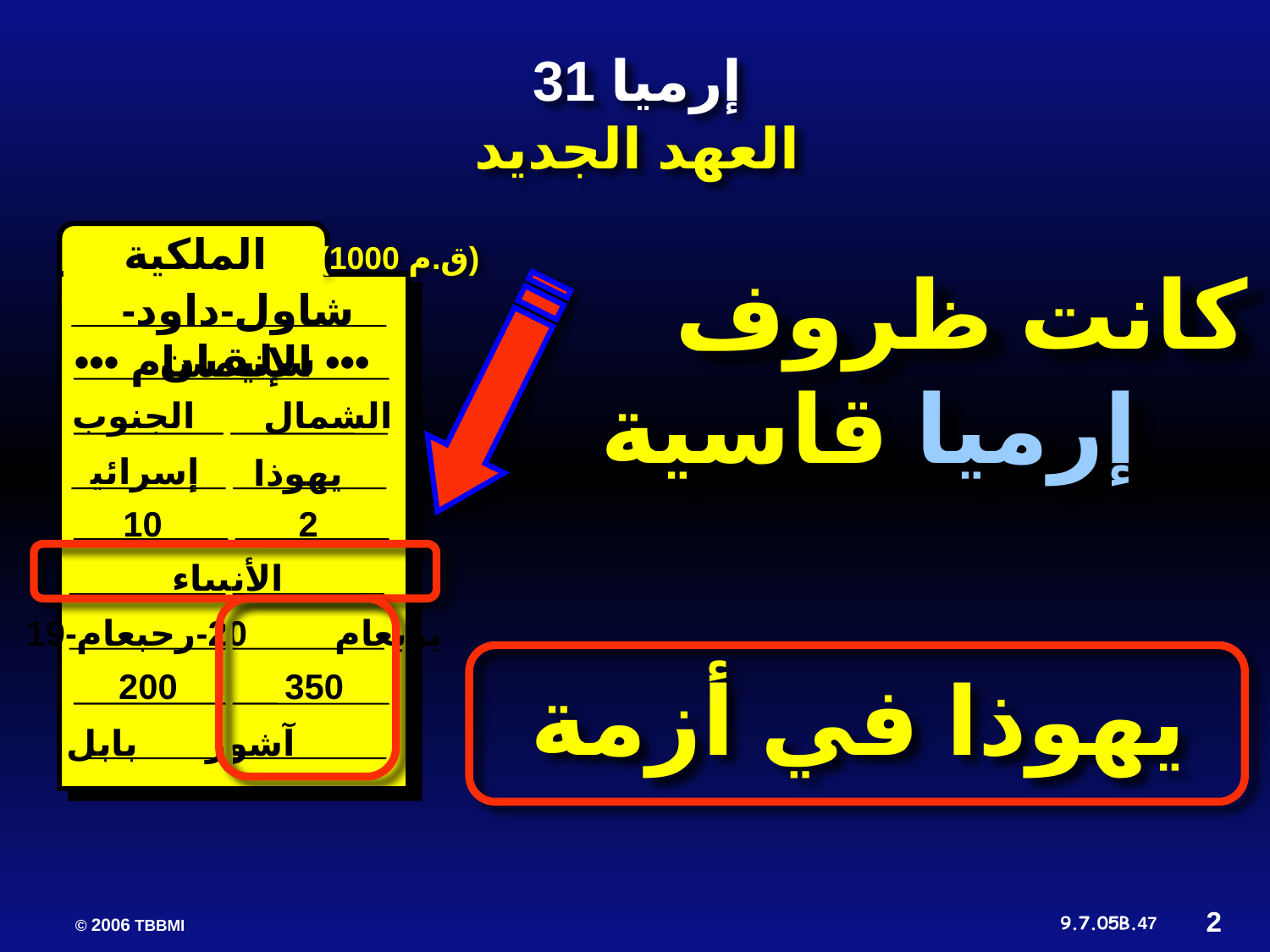

إرميا 31
العهد الجديد

الملكية

(1000 ق.م)

شاول-داود-سليمان

 ••• الإنقسام •••

الشمال       الجنوب

إسرائيل
يهوذا

10              2

الأنبياء

 19-يربعام         20-رحبعام

 200           350

آشور       بابل

كانت ظروف        إرميا قاسية

يهوذا في أزمة
2

47